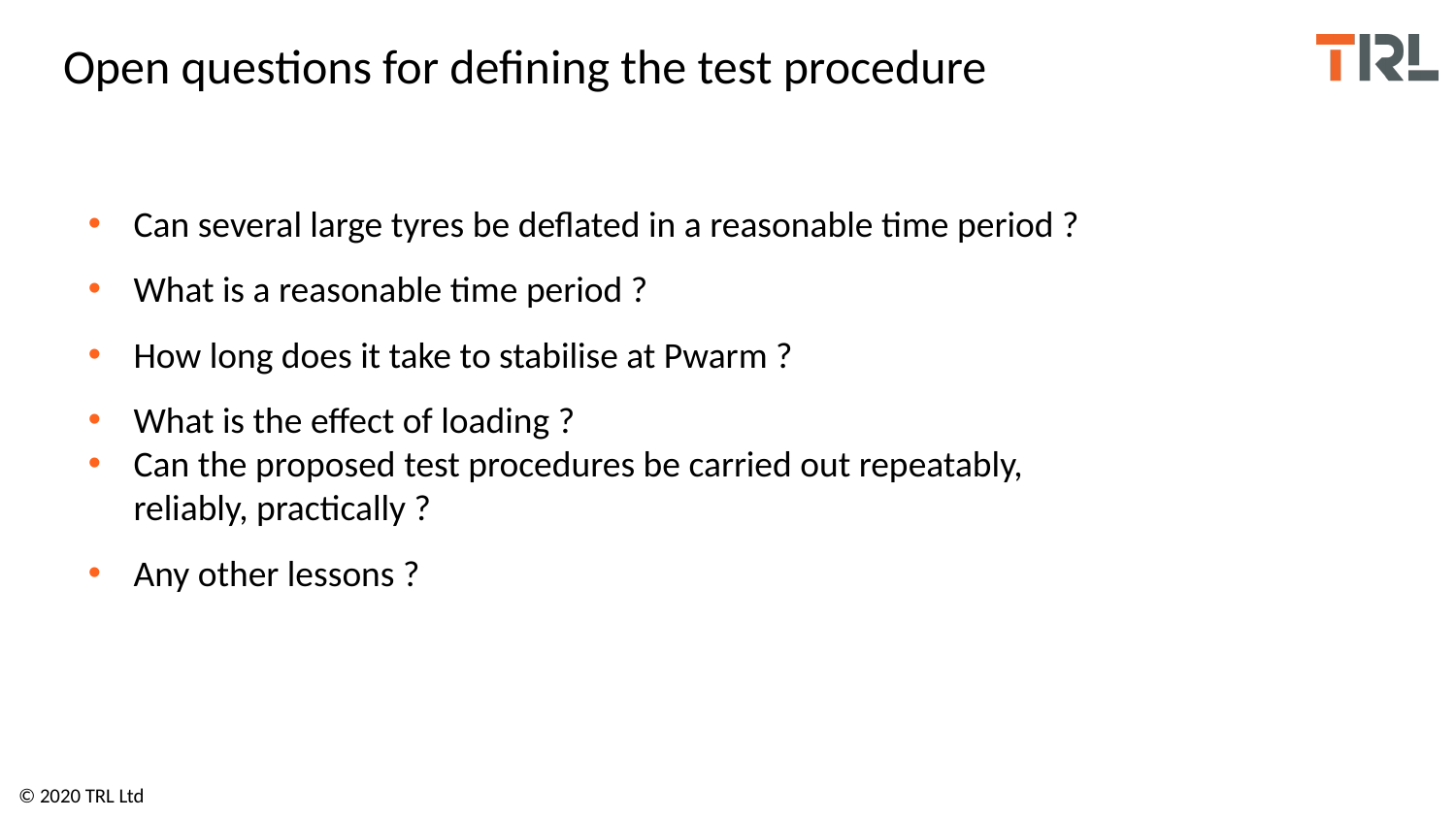

# Open questions for defining the test procedure
Can several large tyres be deflated in a reasonable time period ?
What is a reasonable time period ?
How long does it take to stabilise at Pwarm ?
What is the effect of loading ?
Can the proposed test procedures be carried out repeatably, reliably, practically ?
Any other lessons ?